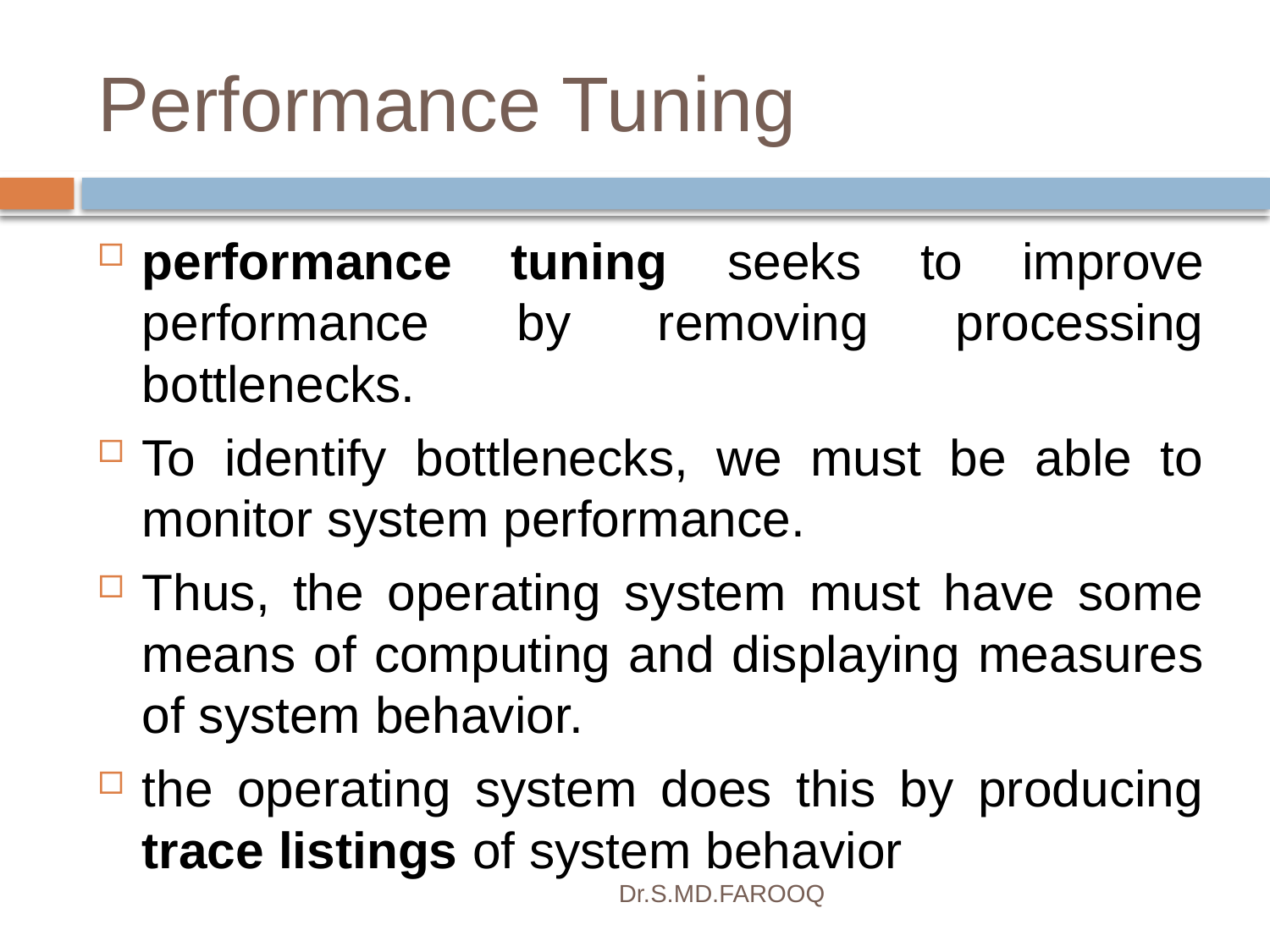

# Performance Tuning
performance tuning seeks to improve performance by removing processing bottlenecks.
To identify bottlenecks, we must be able to monitor system performance.
Thus, the operating system must have some means of computing and displaying measures of system behavior.
the operating system does this by producing trace listings of system behavior
Dr.S.MD.FAROOQ